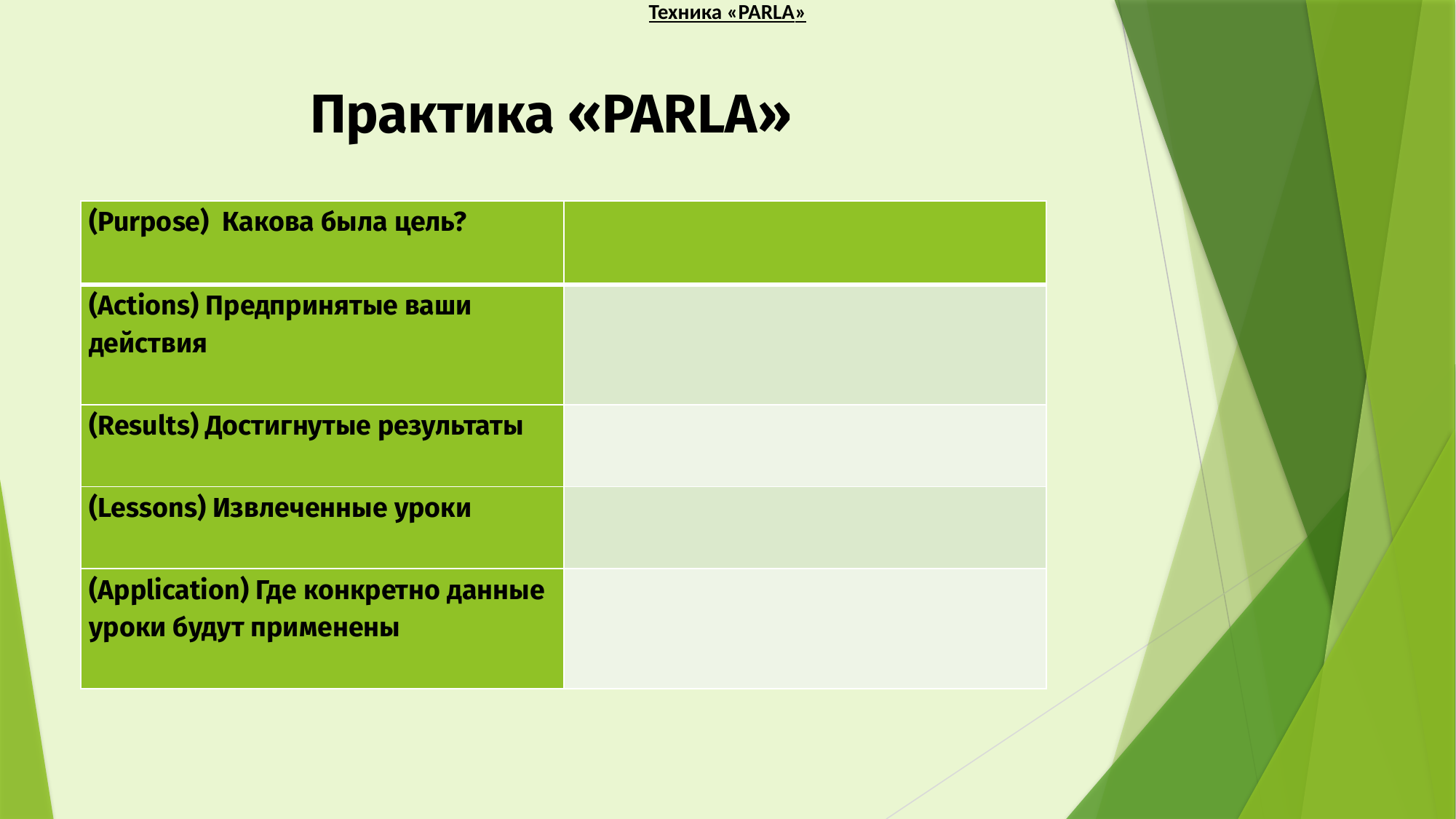

Техника «PARLA»

# Практика «PARLA»
| (Purpose) Какова была цель? |  |
| --- | --- |
| (Actions) Предпринятые ваши действия |  |
| (Results) Достигнутые результаты |  |
| (Lessons) Извлеченные уроки |  |
| (Application) Где конкретно данные уроки будут применены |  |